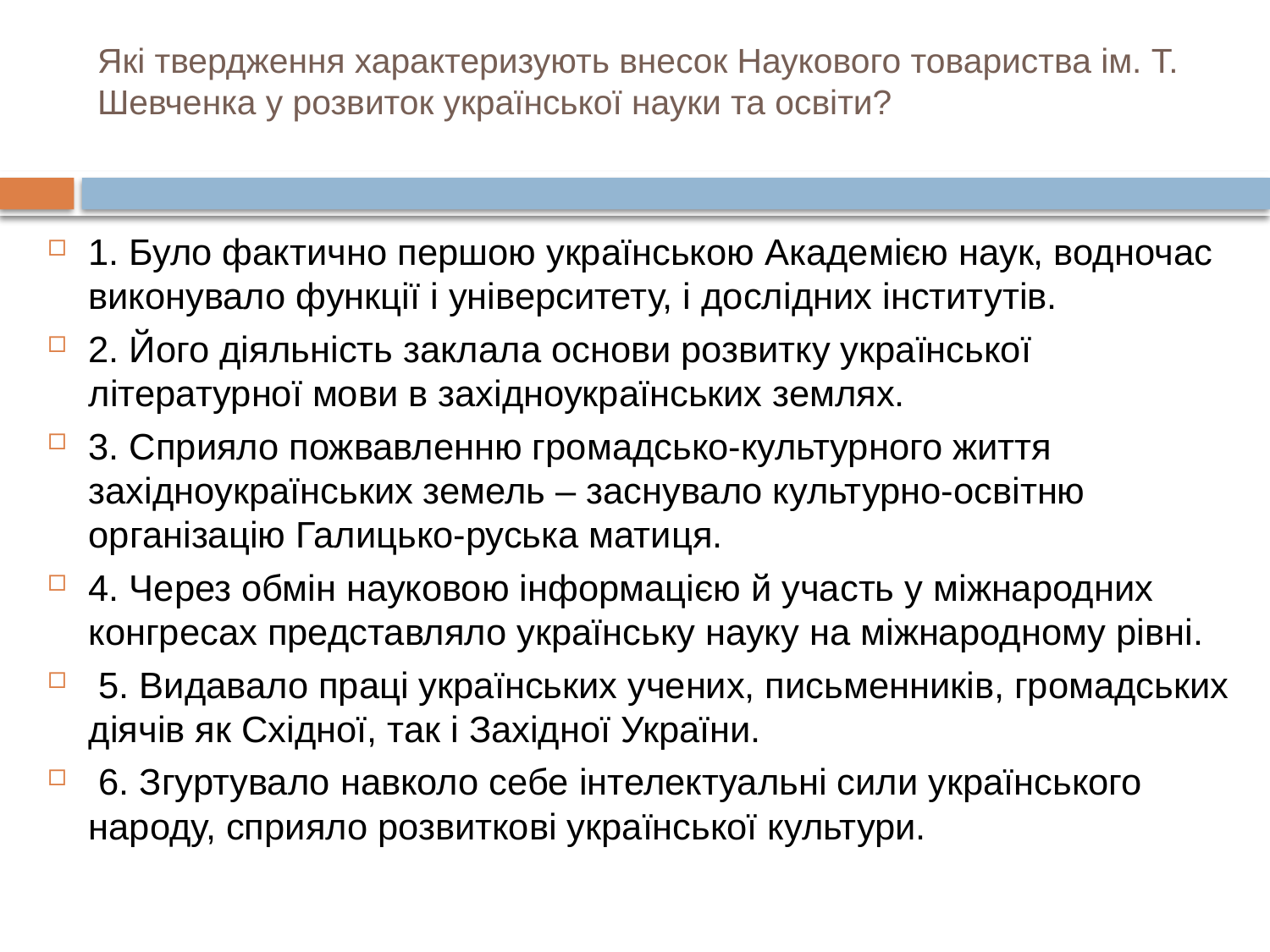

# Які твердження характеризують внесок Наукового товариства ім. Т. Шевченка у розвиток української науки та освіти?
1. Було фактично першою українською Академією наук, водночас виконувало функції і університету, і дослідних інститутів.
2. Його діяльність заклала основи розвитку української літературної мови в західноукраїнських землях.
3. Сприяло пожвавленню громадсько-культурного життя західноукраїнських земель – заснувало культурно-освітню організацію Галицько-руська матиця.
4. Через обмін науковою інформацією й участь у міжнародних конгресах представляло українську науку на міжнародному рівні.
 5. Видавало праці українських учених, письменників, громадських діячів як Східної, так і Західної України.
 6. Згуртувало навколо себе інтелектуальні сили українського народу, сприяло розвиткові української культури.